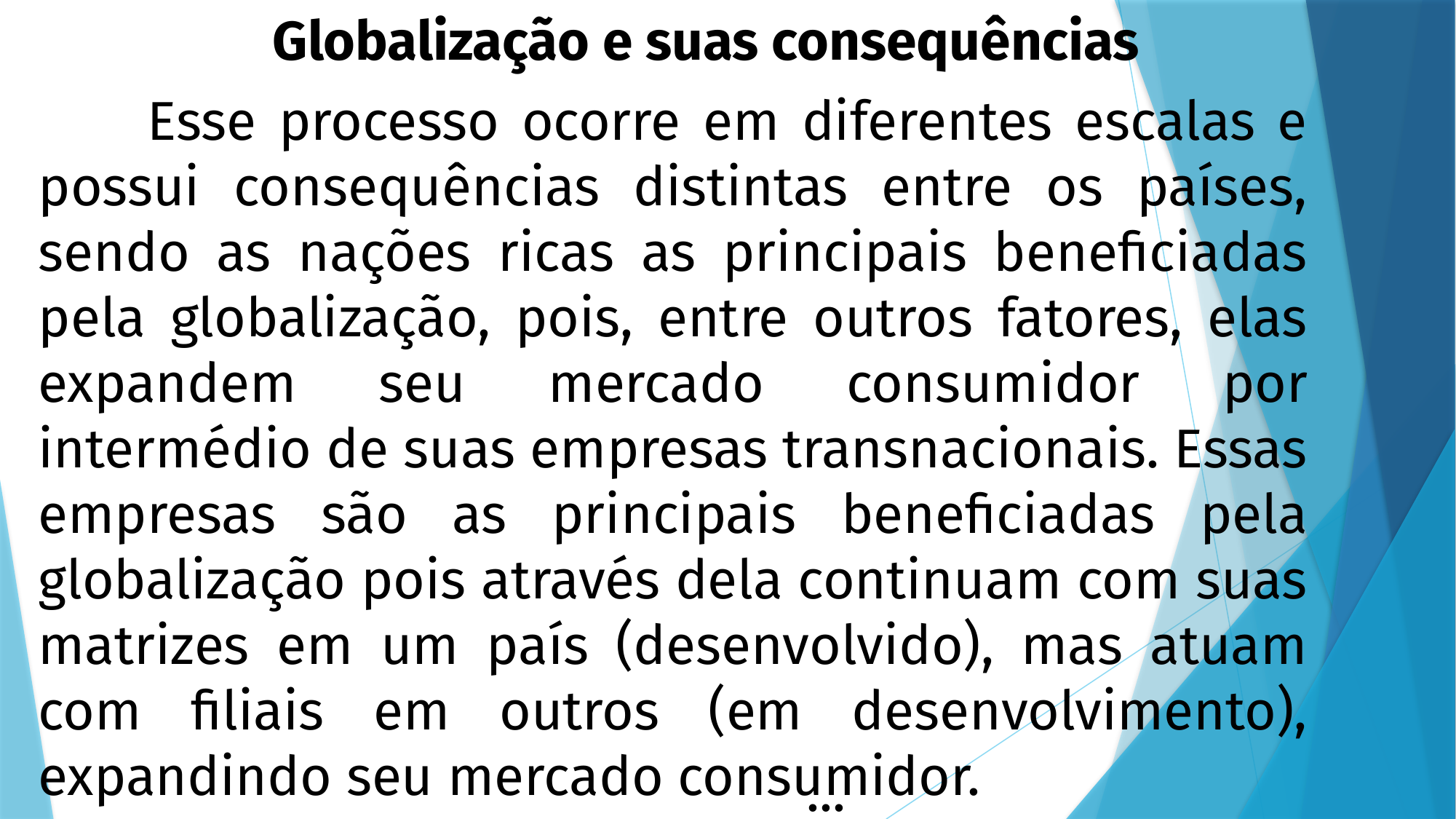

Globalização e suas consequências
	Esse processo ocorre em diferentes escalas e possui consequências distintas entre os países, sendo as nações ricas as principais beneficiadas pela globalização, pois, entre outros fatores, elas expandem seu mercado consumidor por intermédio de suas empresas transnacionais. Essas empresas são as principais beneficiadas pela globalização pois através dela continuam com suas matrizes em um país (desenvolvido), mas atuam com filiais em outros (em desenvolvimento), expandindo seu mercado consumidor.
...